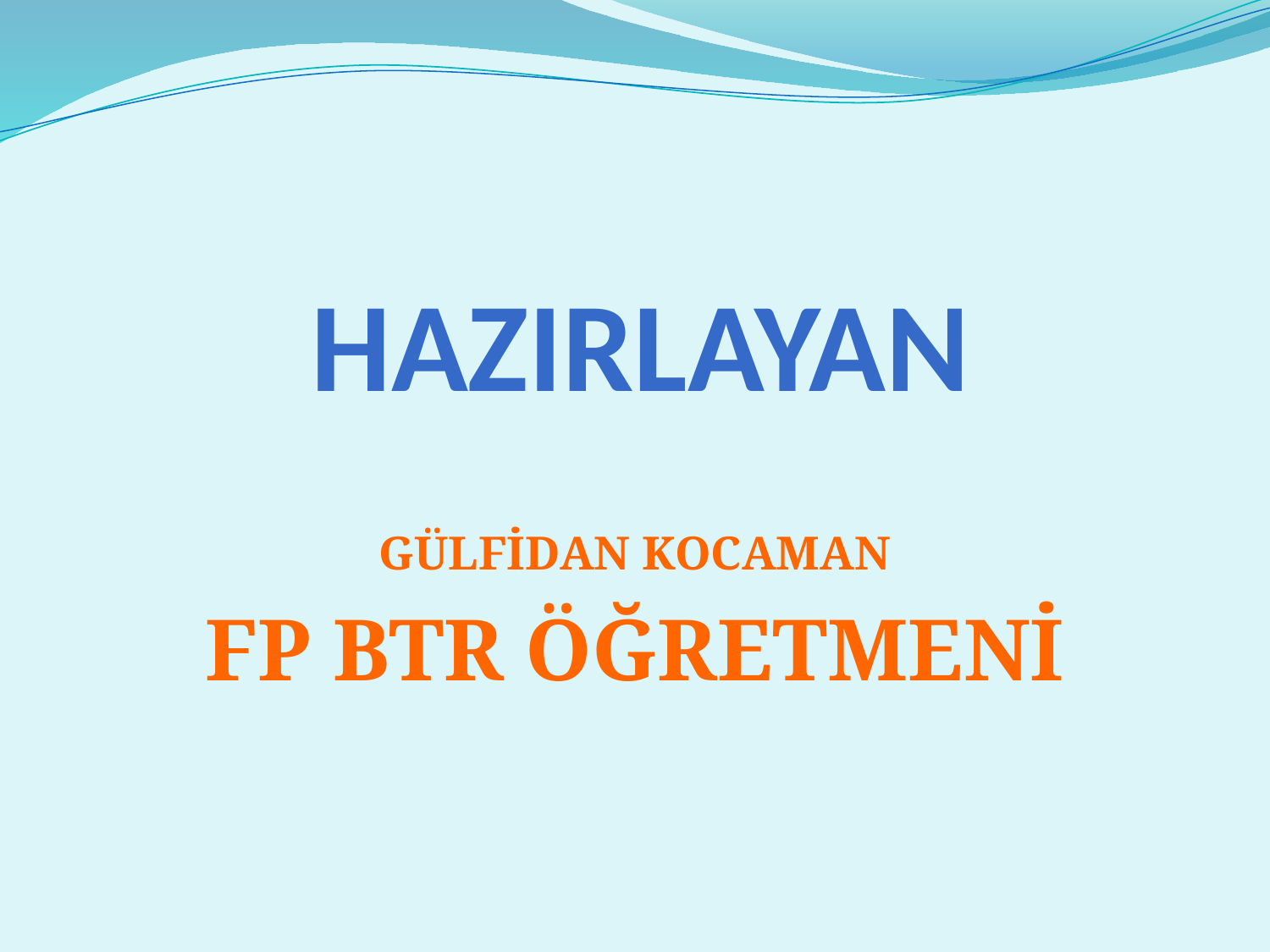

# HazIrlayan
Gülfidan kocaman
Fp btr öğretmeni